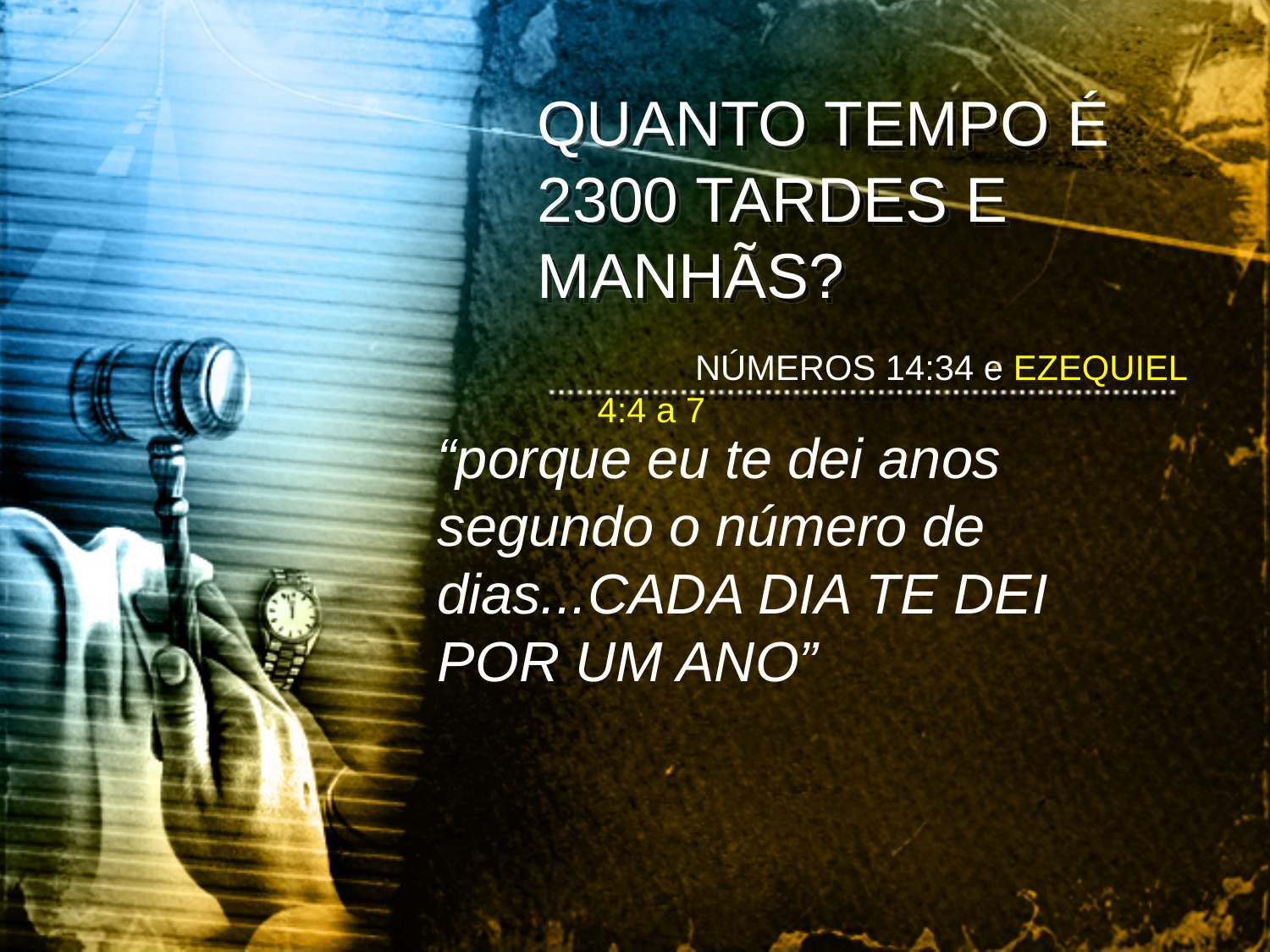

QUANTO TEMPO É 2300 TARDES E MANHÃS?
           NÚMEROS 14:34 e EZEQUIEL 4:4 a 7
“porque eu te dei anos segundo o número de dias...CADA DIA TE DEI POR UM ANO”